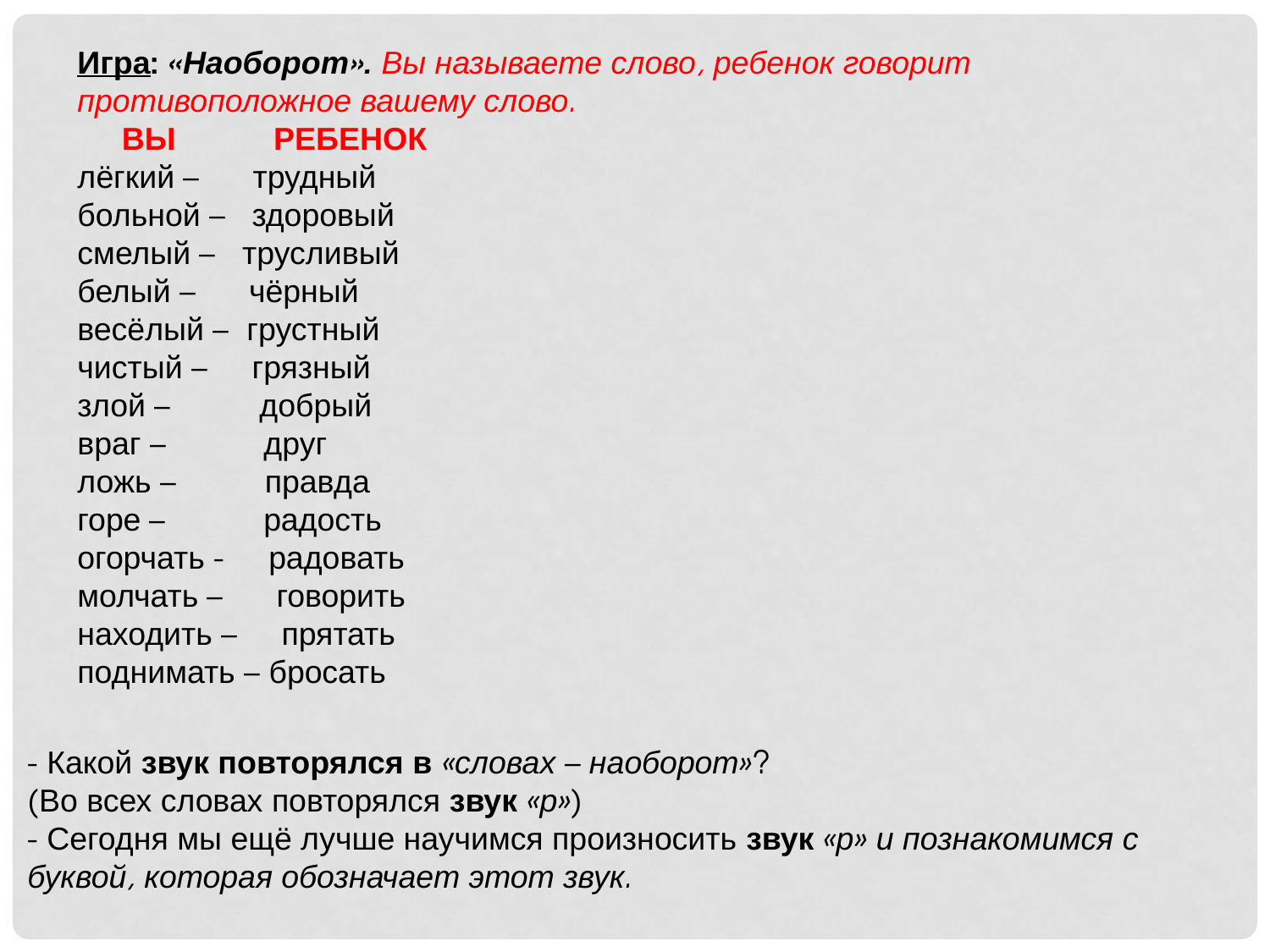

Игра: «Наоборот». Вы называете слово, ребенок говорит противоположное вашему слово.
     ВЫ           РЕБЕНОК
лёгкий –      трудный
больной –   здоровый
смелый –   трусливый
белый –      чёрный
весёлый –  грустный
чистый –     грязный
злой –          добрый
враг –           друг
ложь –          правда
горе –           радость
огорчать -     радовать
молчать –      говорить
находить –     прятать
поднимать – бросать
- Какой звук повторялся в «словах – наоборот»?
(Во всех словах повторялся звук «р»)
- Сегодня мы ещё лучше научимся произносить звук «р» и познакомимся с буквой, которая обозначает этот звук.